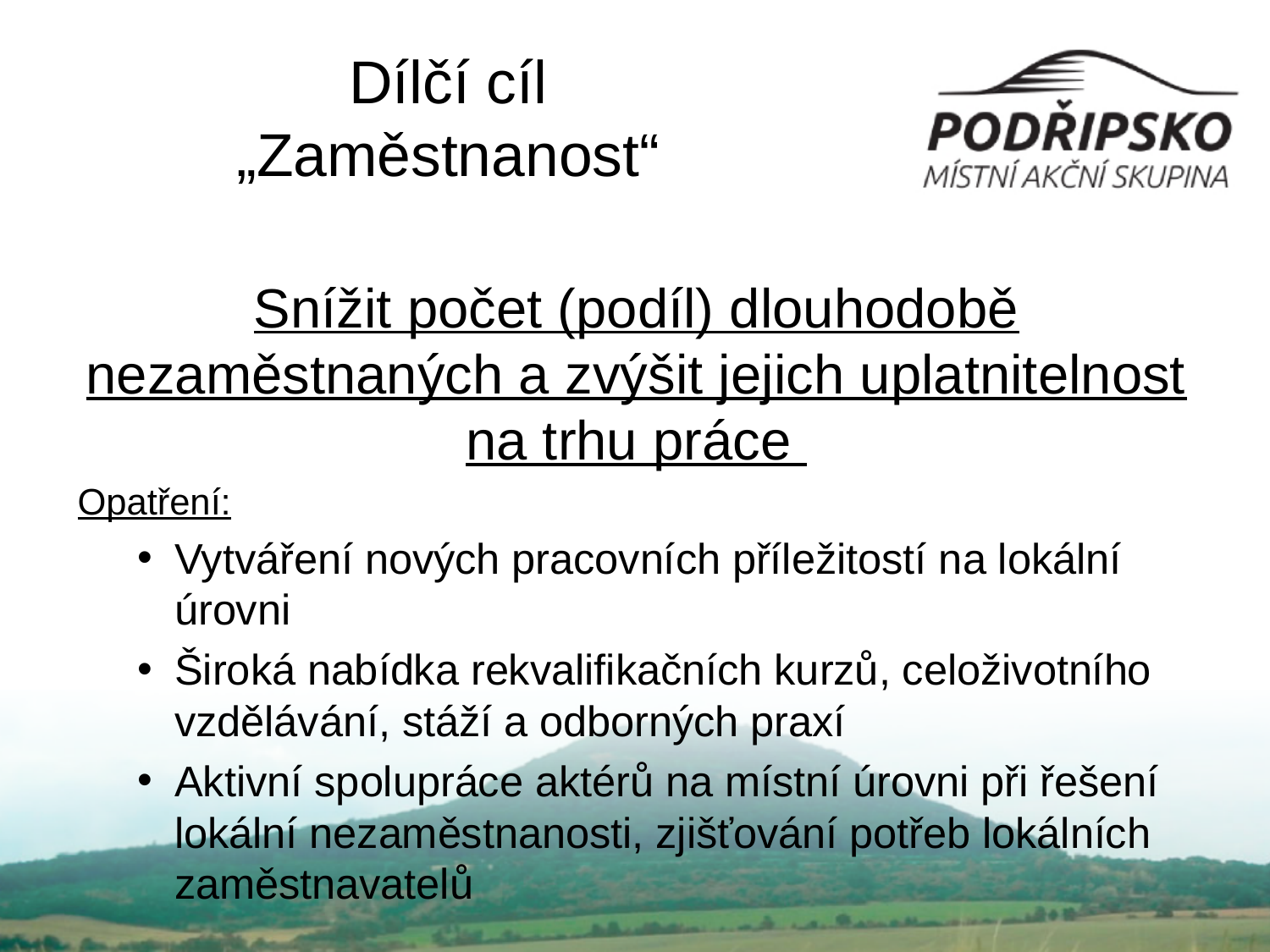

# Dílčí cíl „Zaměstnanost“
Snížit počet (podíl) dlouhodobě nezaměstnaných a zvýšit jejich uplatnitelnost na trhu práce
Opatření:
Vytváření nových pracovních příležitostí na lokální úrovni
Široká nabídka rekvalifikačních kurzů, celoživotního vzdělávání, stáží a odborných praxí
Aktivní spolupráce aktérů na místní úrovni při řešení lokální nezaměstnanosti, zjišťování potřeb lokálních zaměstnavatelů